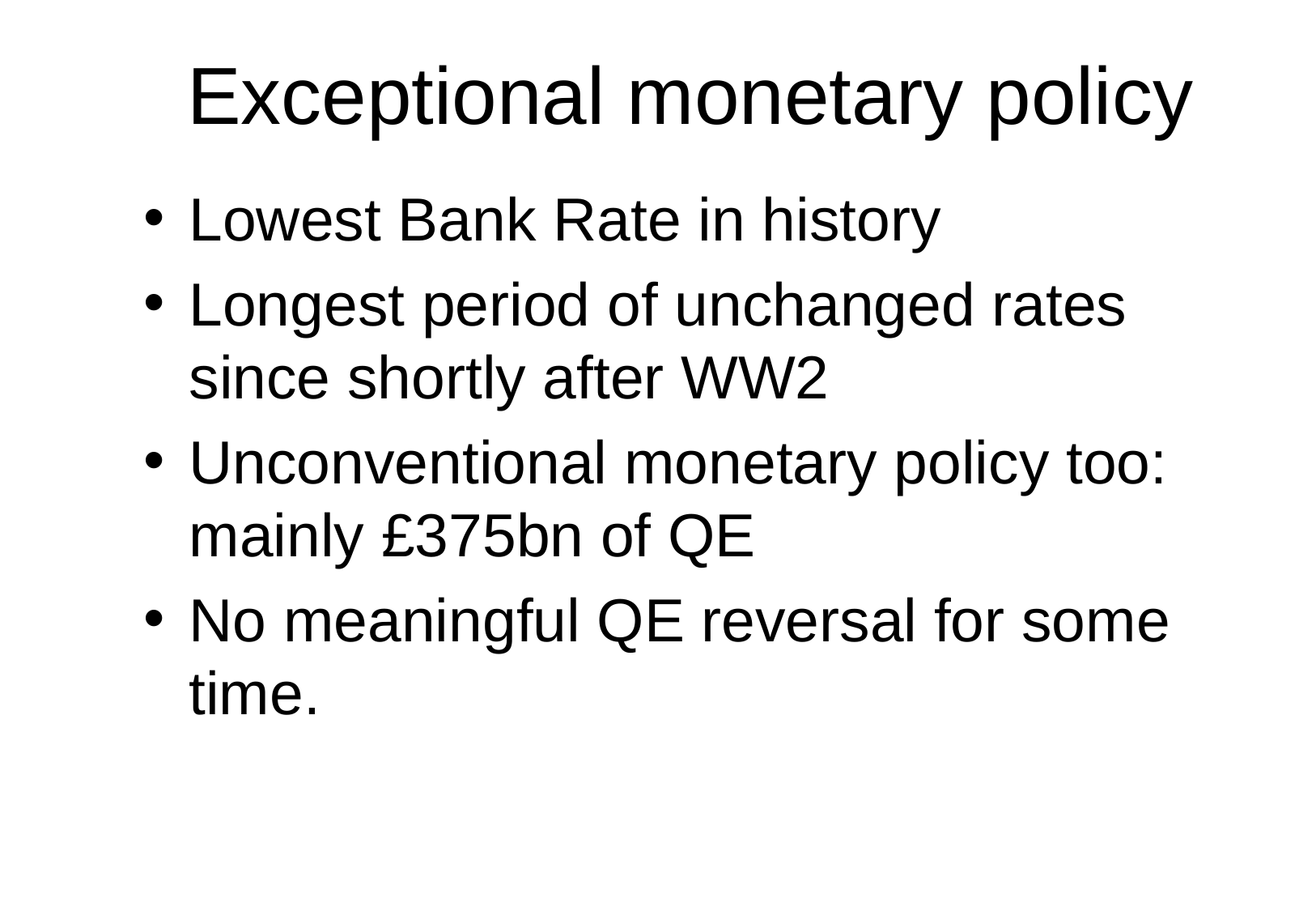

# Exceptional monetary policy
Lowest Bank Rate in history
Longest period of unchanged rates since shortly after WW2
Unconventional monetary policy too: mainly £375bn of QE
No meaningful QE reversal for some time.